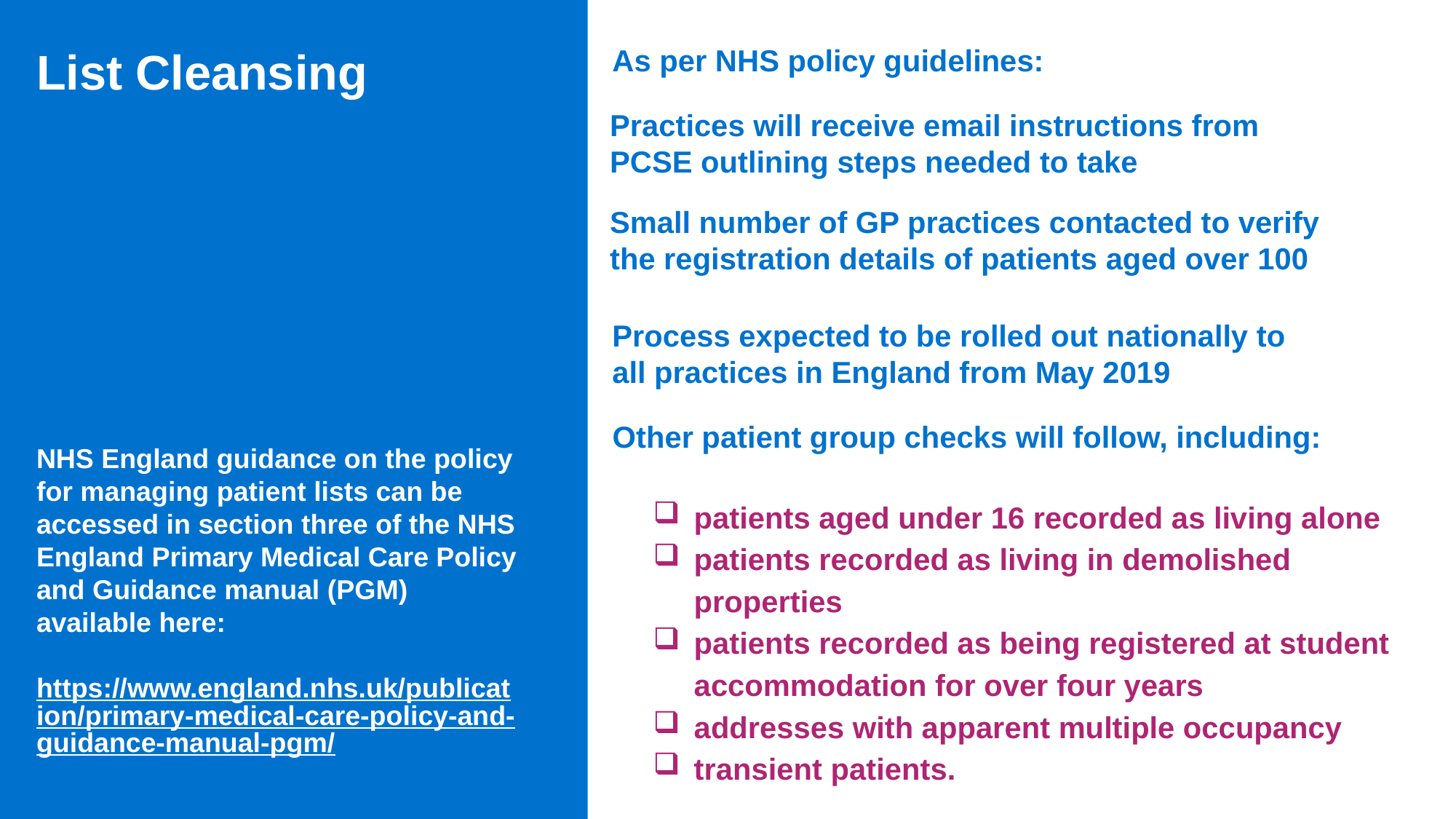

List Cleansing
As per NHS policy guidelines:
Practices will receive email instructions from PCSE outlining steps needed to take
Small number of GP practices contacted to verify the registration details of patients aged over 100
Process expected to be rolled out nationally to all practices in England from May 2019
Other patient group checks will follow, including:
NHS England guidance on the policy for managing patient lists can be accessed in section three of the NHS England Primary Medical Care Policy and Guidance manual (PGM) available here:

https://www.england.nhs.uk/publication/primary-medical-care-policy-and-guidance-manual-pgm/
patients aged under 16 recorded as living alone
patients recorded as living in demolished properties
patients recorded as being registered at student accommodation for over four years
addresses with apparent multiple occupancy
transient patients.